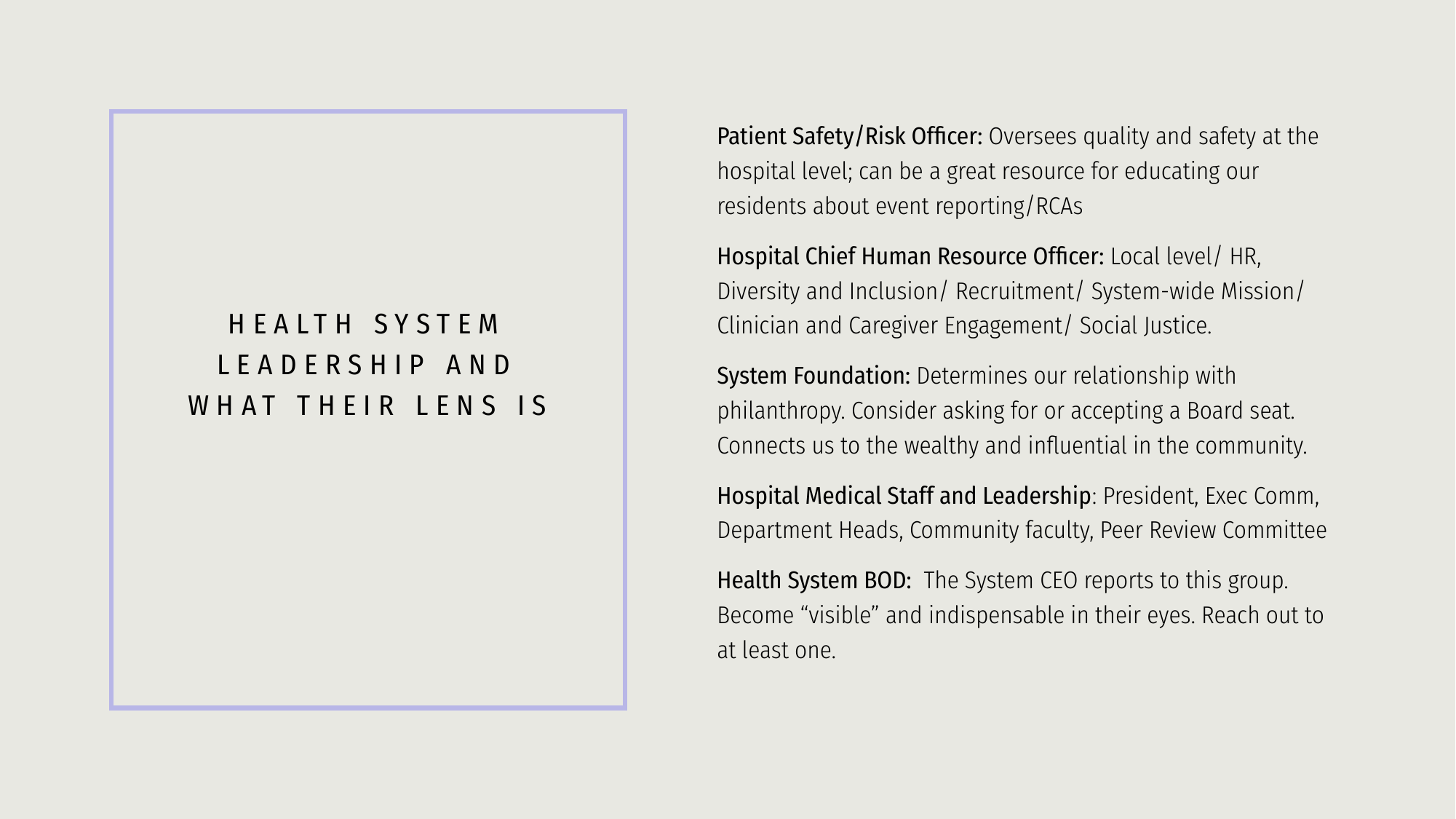

Patient Safety/Risk Officer: Oversees quality and safety at the hospital level; can be a great resource for educating our residents about event reporting/RCAs
Hospital Chief Human Resource Officer: Local level/ HR, Diversity and Inclusion/ Recruitment/ System-wide Mission/ Clinician and Caregiver Engagement/ Social Justice.
System Foundation: Determines our relationship with philanthropy. Consider asking for or accepting a Board seat. Connects us to the wealthy and influential in the community.
Hospital Medical Staff and Leadership: President, Exec Comm, Department Heads, Community faculty, Peer Review Committee
Health System BOD:  The System CEO reports to this group. Become “visible” and indispensable in their eyes. Reach out to at least one.

# Health System Leadership and what their lens is